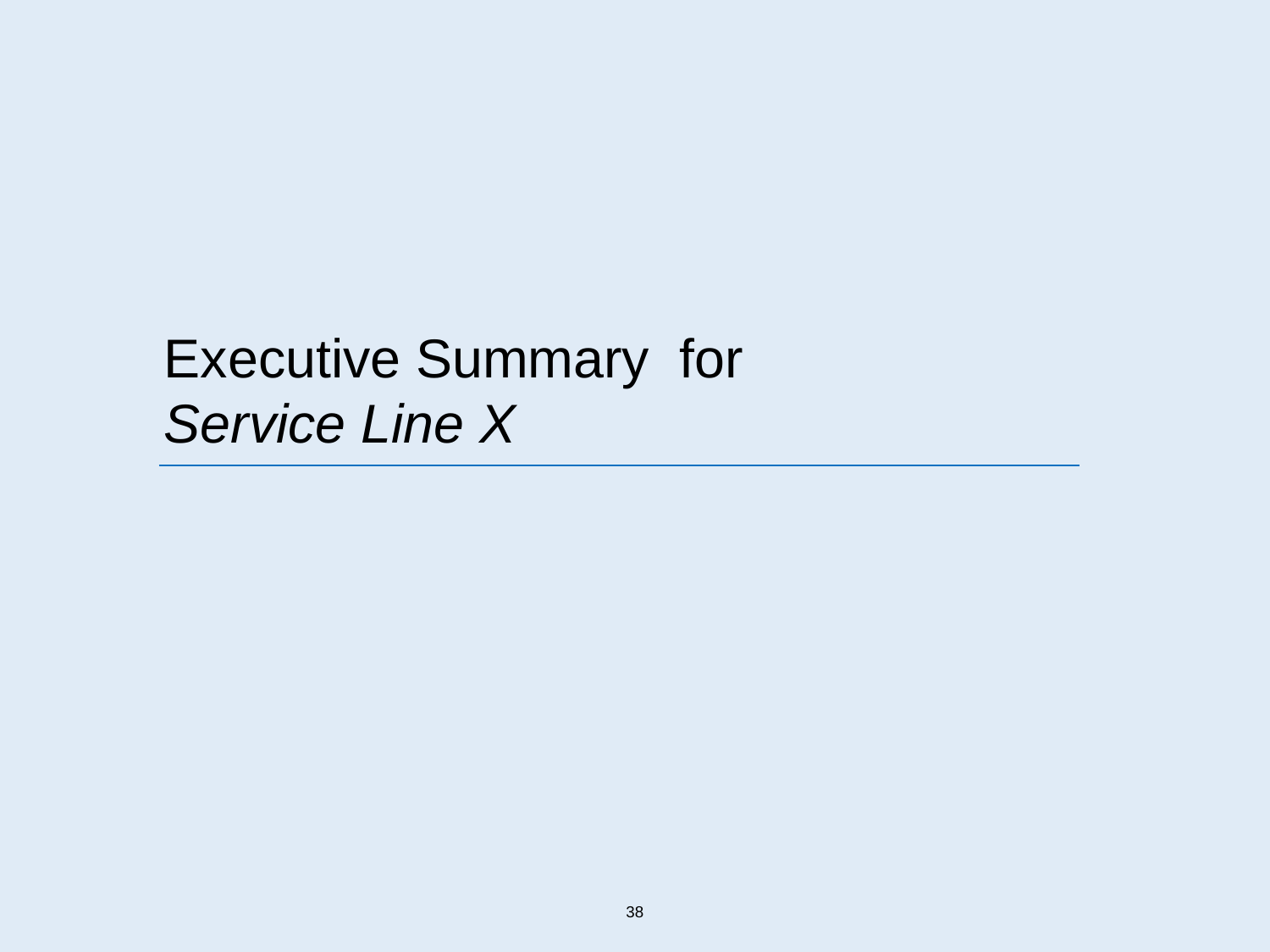

Executive Summary  for
Service Line X
38